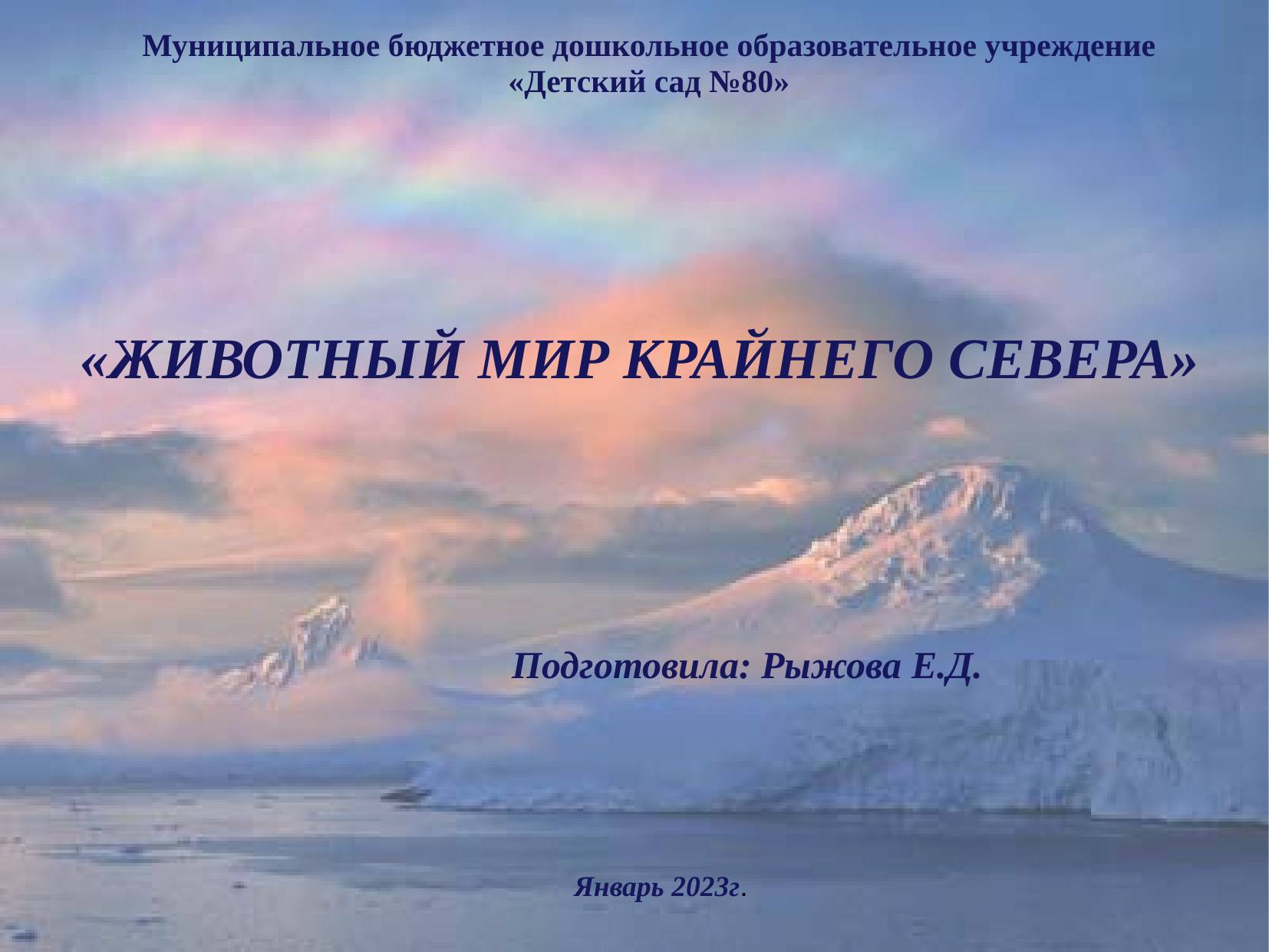

Муниципальное бюджетное дошкольное образовательное учреждение
«Детский сад №80»

«ЖИВОТНЫЙ МИР КРАЙНЕГО СЕВЕРА»

Подготовила: Рыжова Е.Д.
Январь 2023г.